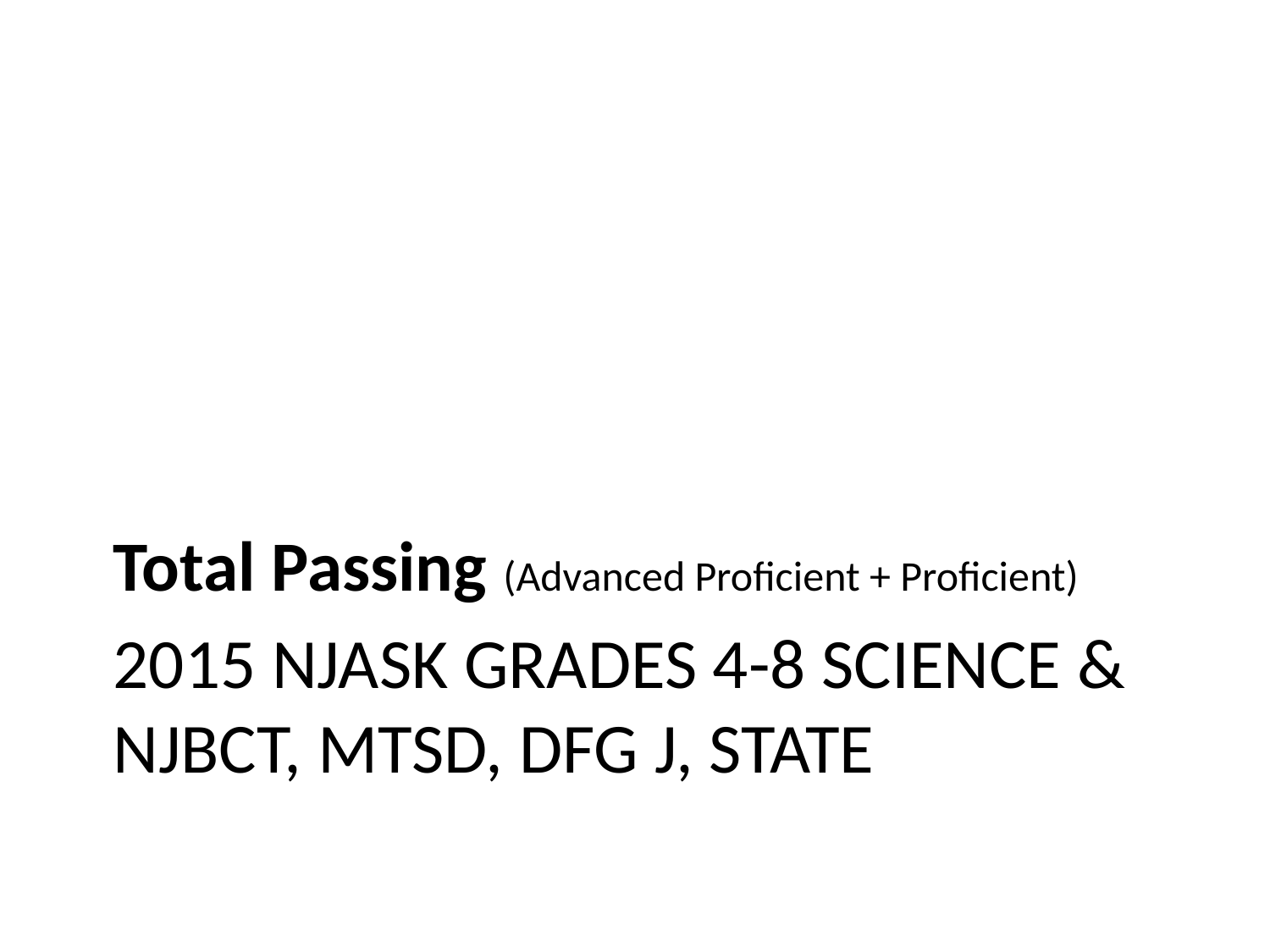

Total Passing (Advanced Proficient + Proficient)
# 2015 NJASK Grades 4-8 Science & NJBCT, MTSD, DFG J, State